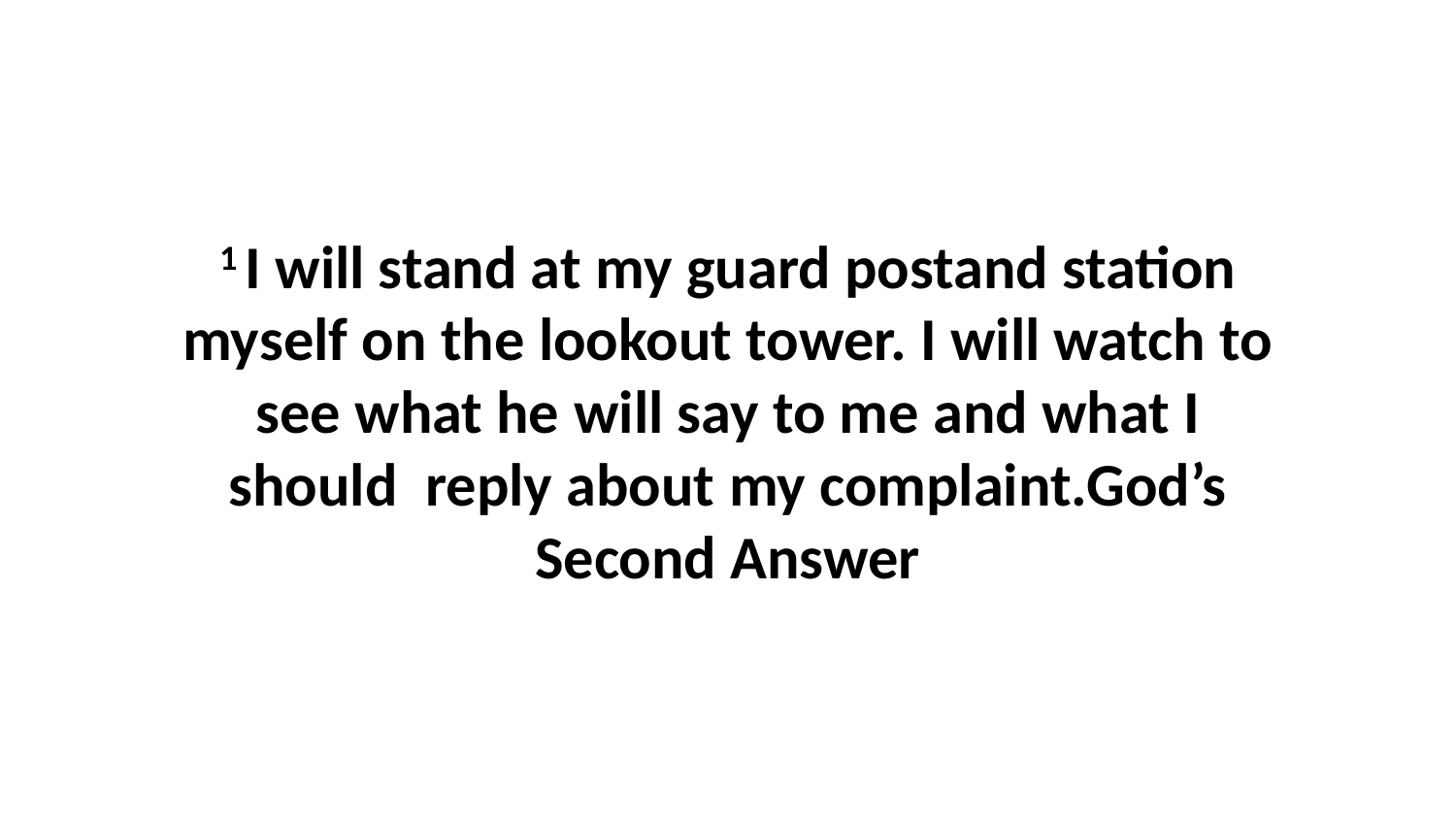

1 I will stand at my guard postand station myself on the lookout tower. I will watch to see what he will say to me and what I should  reply about my complaint.God’s Second Answer